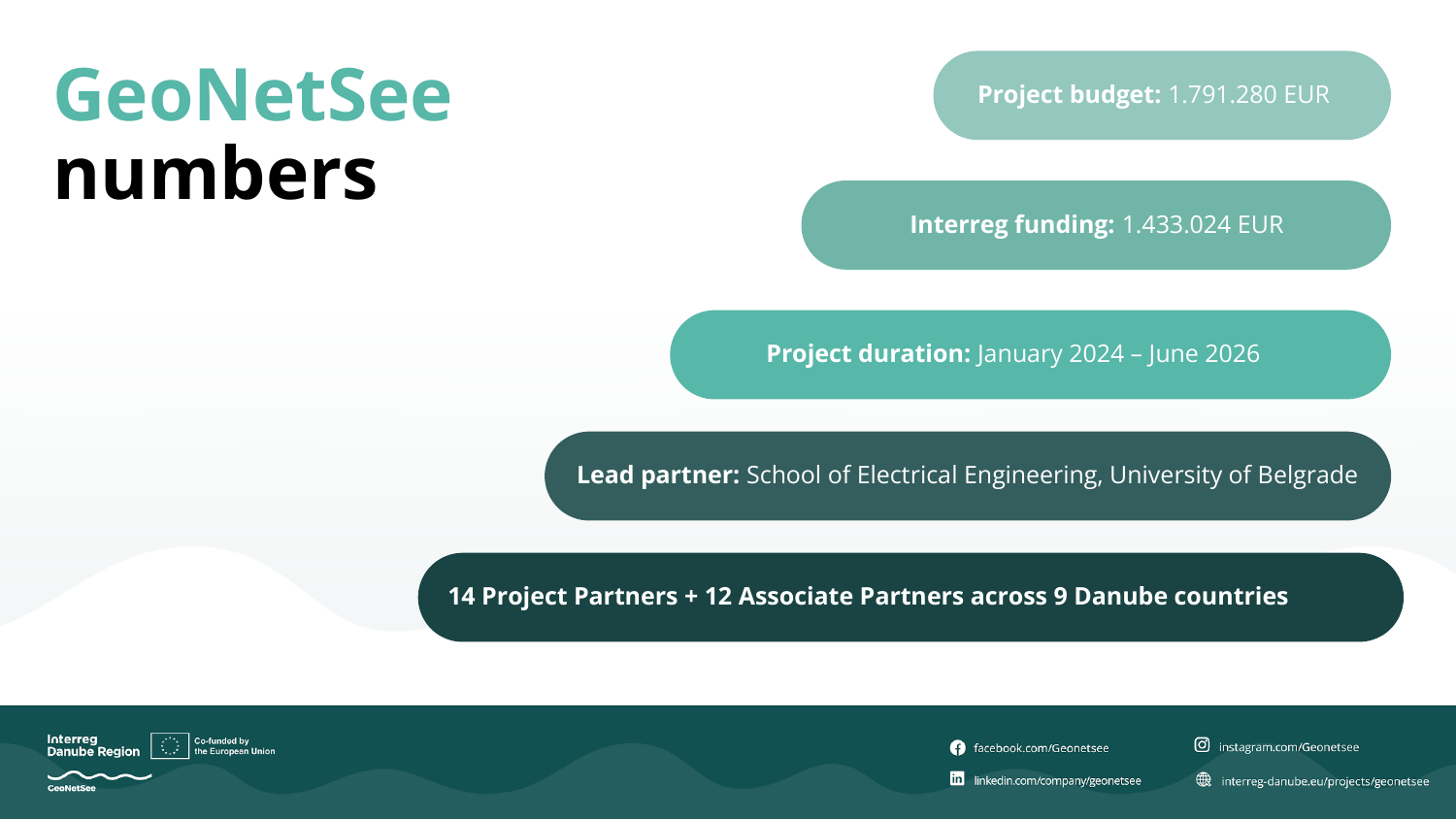

GeoNetSee
numbers
Project budget: 1.791.280 EUR
Interreg funding: 1.433.024 EUR
Project duration: January 2024 – June 2026
Lead partner: School of Electrical Engineering, University of Belgrade
14 Project Partners + 12 Associate Partners across 9 Danube countries